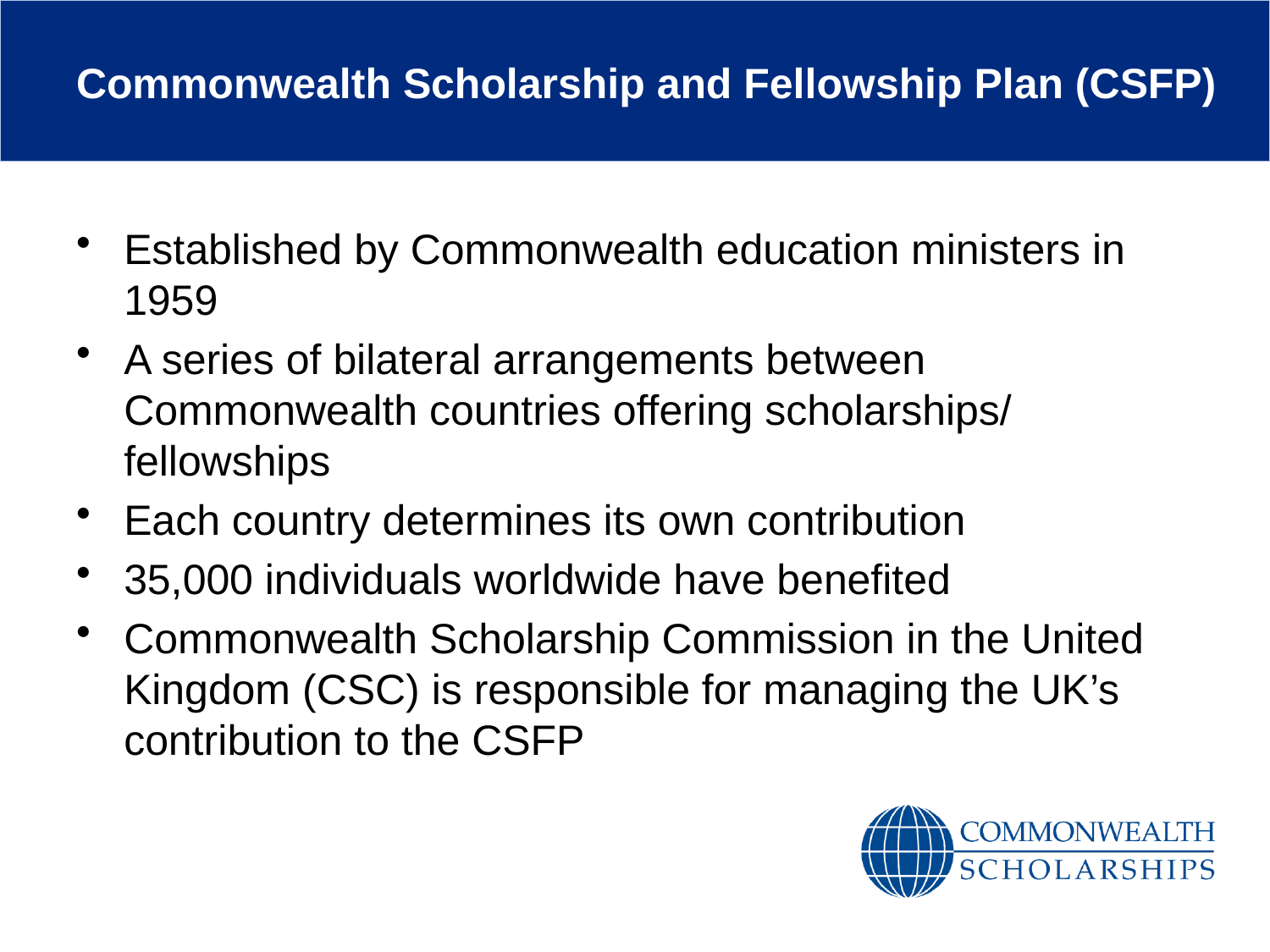

# Commonwealth Scholarship and Fellowship Plan (CSFP)
Established by Commonwealth education ministers in 1959
A series of bilateral arrangements between Commonwealth countries offering scholarships/ fellowships
Each country determines its own contribution
35,000 individuals worldwide have benefited
Commonwealth Scholarship Commission in the United Kingdom (CSC) is responsible for managing the UK’s contribution to the CSFP